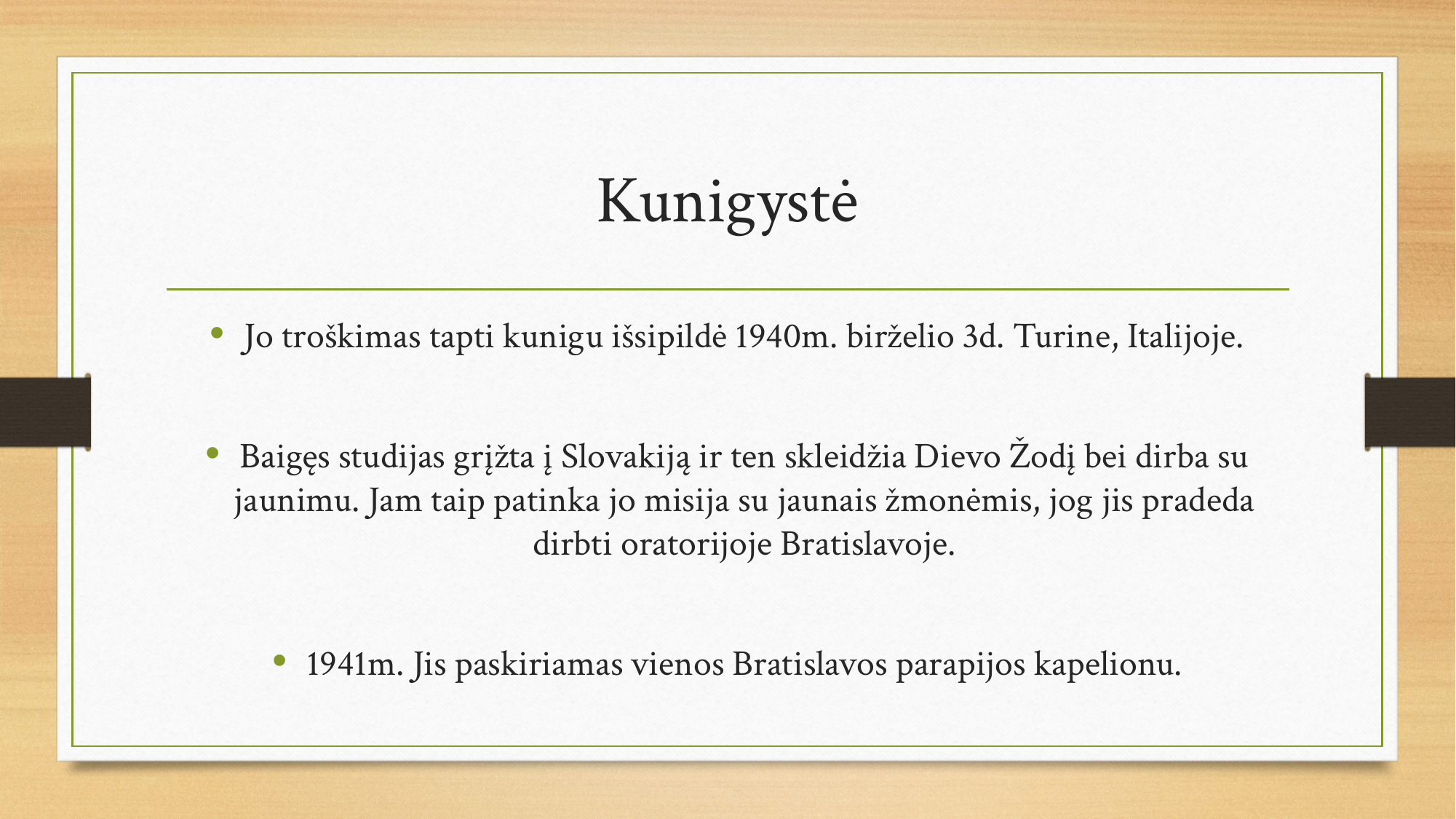

# Kunigystė
Jo troškimas tapti kunigu išsipildė 1940m. birželio 3d. Turine, Italijoje.

Baigęs studijas grįžta į Slovakiją ir ten skleidžia Dievo Žodį bei dirba su jaunimu. Jam taip patinka jo misija su jaunais žmonėmis, jog jis pradeda dirbti oratorijoje Bratislavoje.

1941m. Jis paskiriamas vienos Bratislavos parapijos kapelionu.